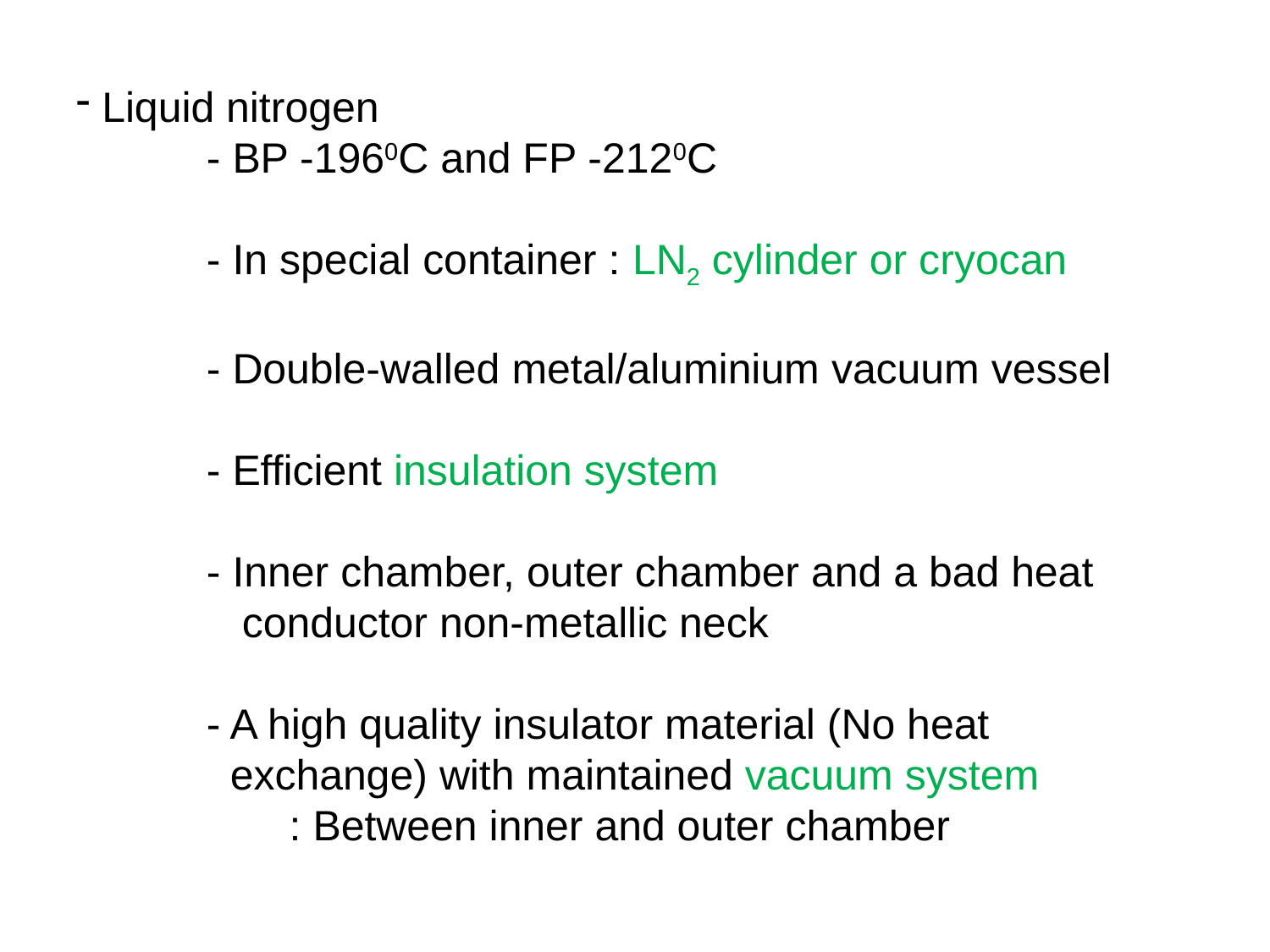

Liquid nitrogen
           - BP -1960C and FP -2120C

           - In special container : LN2 cylinder or cryocan

           - Double-walled metal/aluminium vacuum vessel

           - Efficient insulation system

           - Inner chamber, outer chamber and a bad heat
              conductor non-metallic neck

           - A high quality insulator material (No heat
             exchange) with maintained vacuum system
                  : Between inner and outer chamber